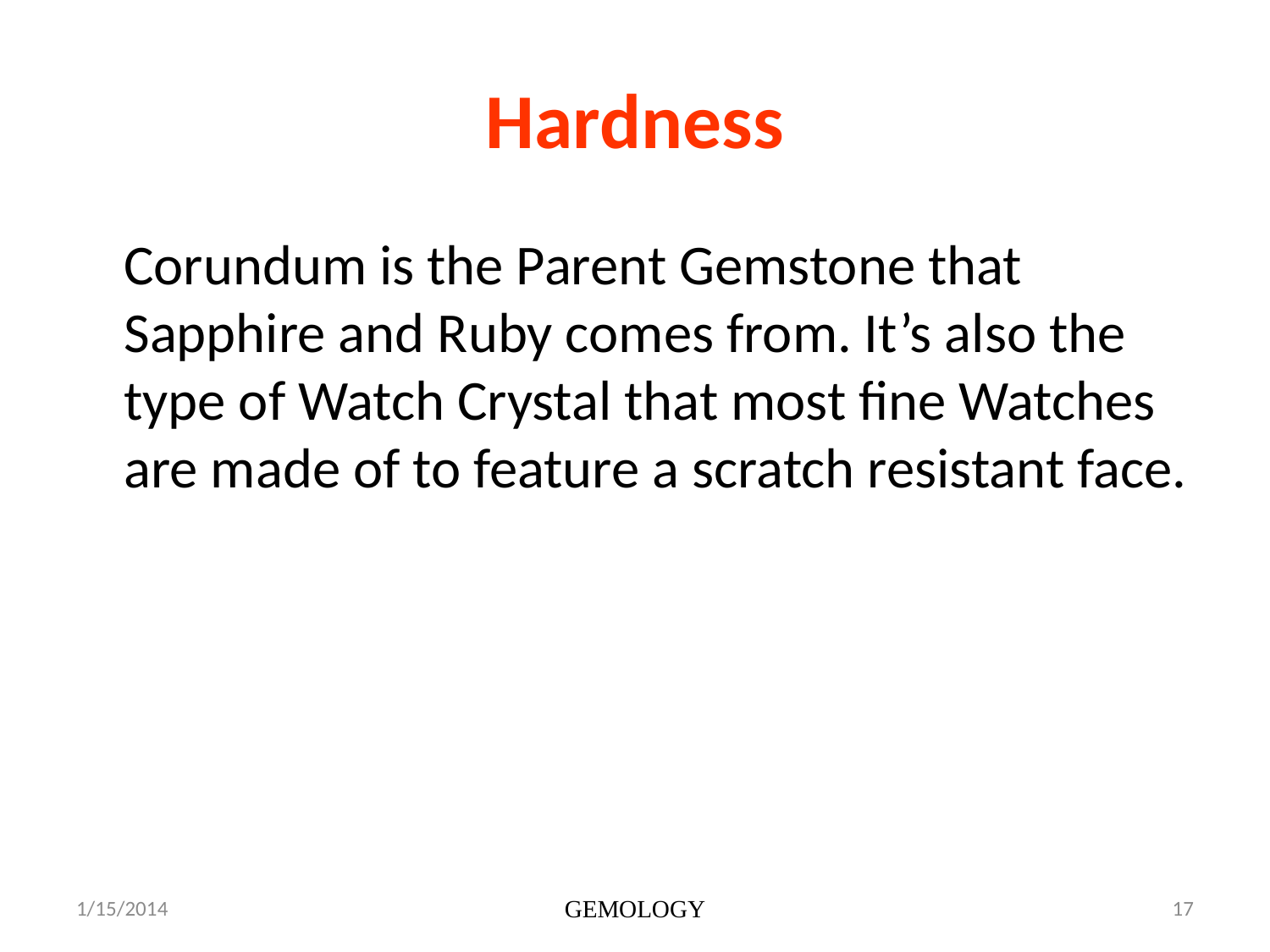

# Hardness
	Corundum is the Parent Gemstone that Sapphire and Ruby comes from. It’s also the type of Watch Crystal that most fine Watches are made of to feature a scratch resistant face.
1/15/2014
GEMOLOGY
17